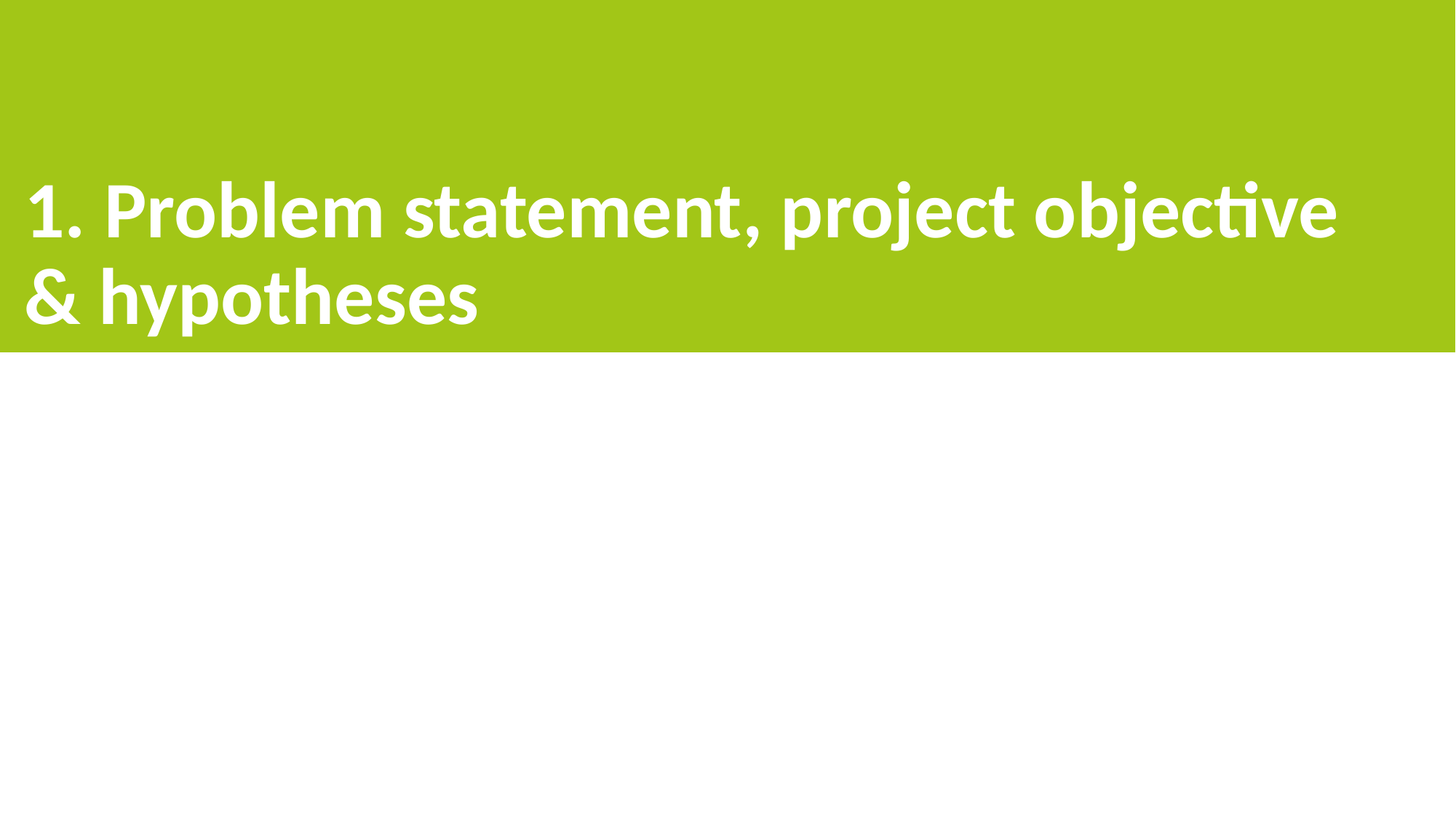

# 1. Problem statement, project objective & hypotheses